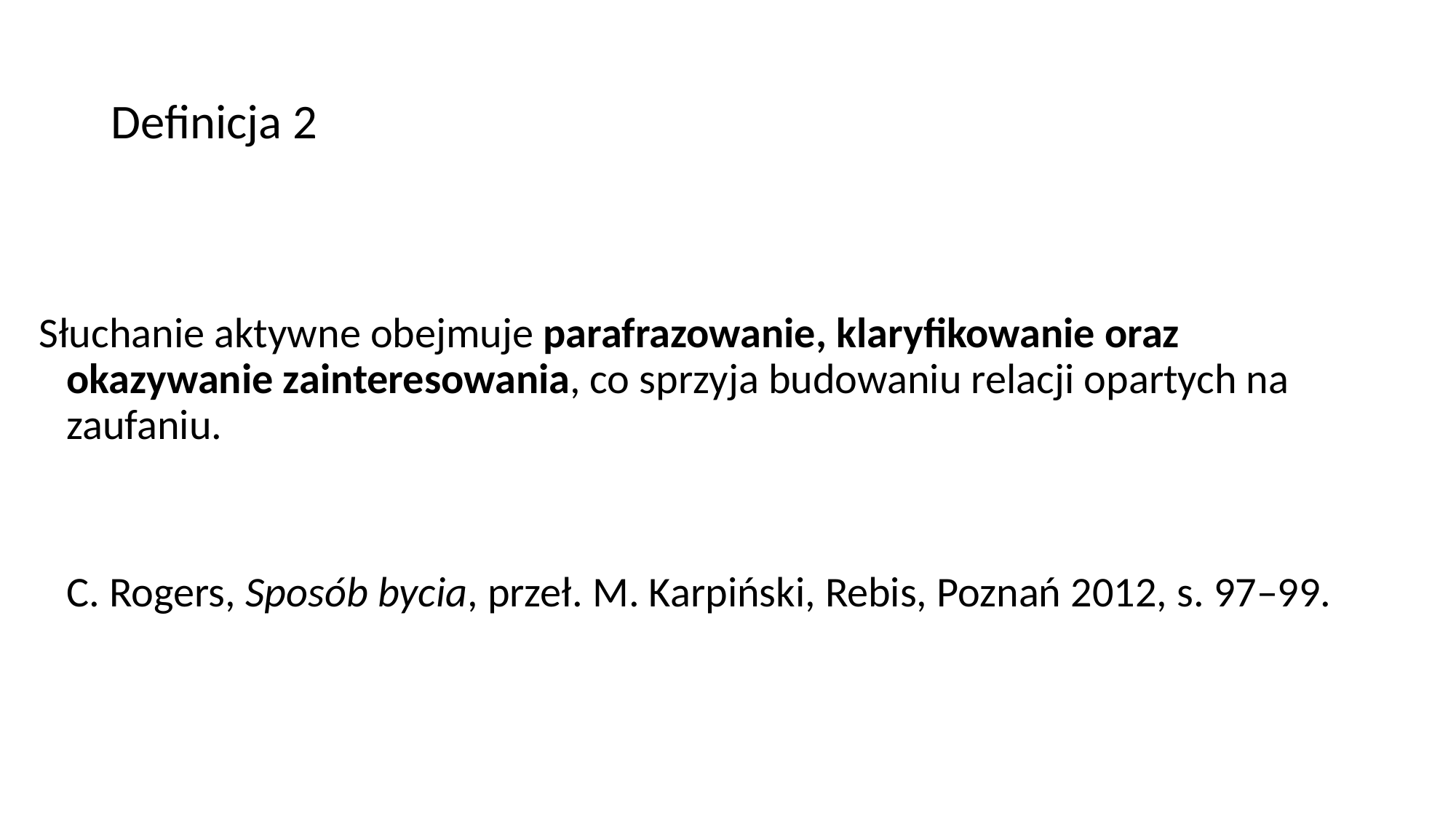

# Definicja 2

Słuchanie aktywne obejmuje parafrazowanie, klaryfikowanie oraz okazywanie zainteresowania, co sprzyja budowaniu relacji opartych na zaufaniu.

C. Rogers, Sposób bycia, przeł. M. Karpiński, Rebis, Poznań 2012, s. 97–99.